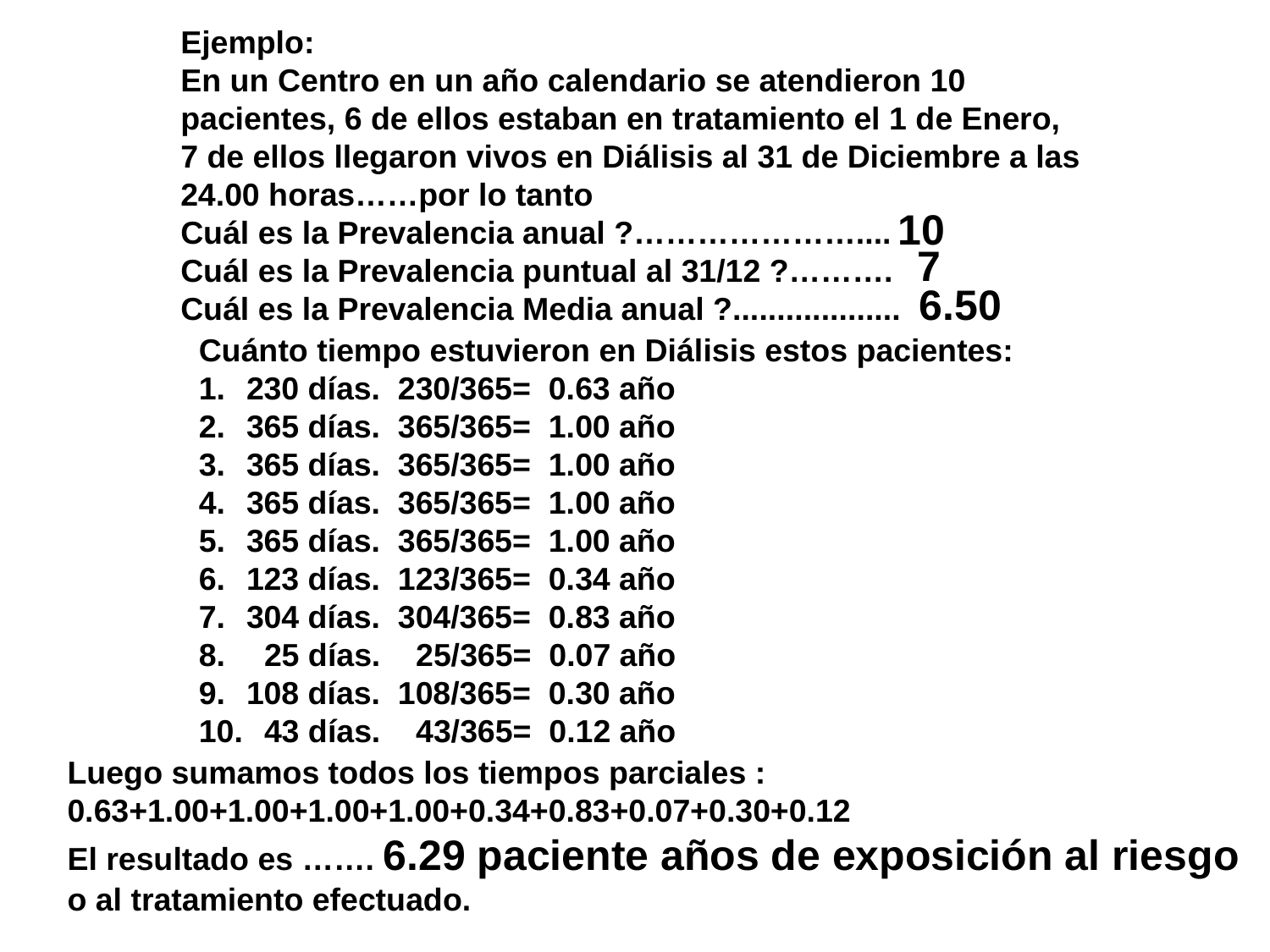

Ejemplo:
En un Centro en un año calendario se atendieron 10 pacientes, 6 de ellos estaban en tratamiento el 1 de Enero,
7 de ellos llegaron vivos en Diálisis al 31 de Diciembre a las 24.00 horas……por lo tanto
Cuál es la Prevalencia anual ?…………………....
Cuál es la Prevalencia puntual al 31/12 ?……….
Cuál es la Prevalencia Media anual ?...................
10
7
6.50
Cuánto tiempo estuvieron en Diálisis estos pacientes:
230 días.  230/365=  0.63 año
365 días.  365/365=  1.00 año
365 días.  365/365=  1.00 año
365 días.  365/365=  1.00 año
365 días.  365/365=  1.00 año
123 días.  123/365=  0.34 año
304 días.  304/365=  0.83 año
  25 días.    25/365=  0.07 año
108 días.  108/365=  0.30 año
  43 días.    43/365=  0.12 año
Luego sumamos todos los tiempos parciales :
0.63+1.00+1.00+1.00+1.00+0.34+0.83+0.07+0.30+0.12
El resultado es ……. 6.29 paciente años de exposición al riesgo o al tratamiento efectuado.